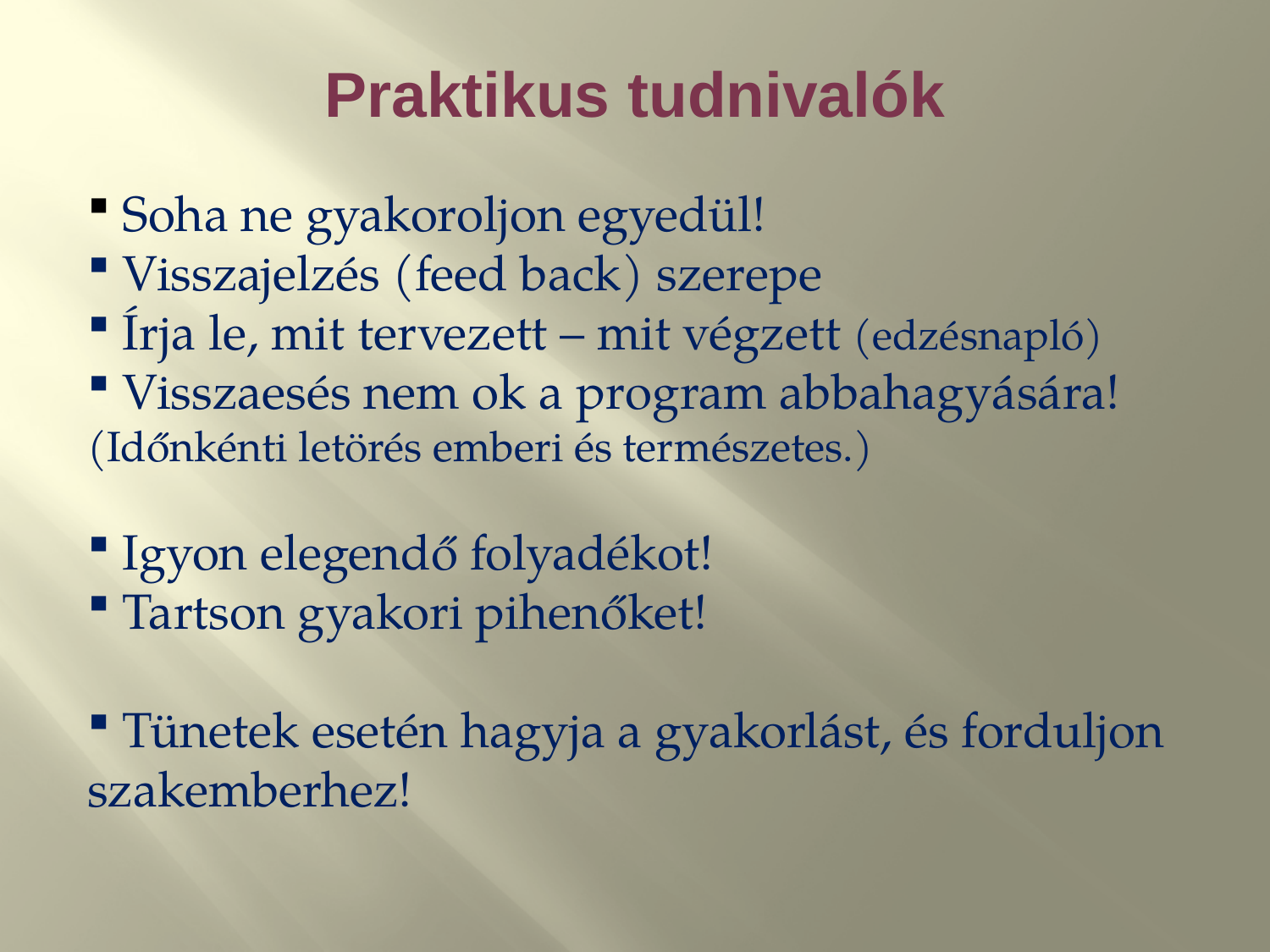

# Praktikus tudnivalók
 Soha ne gyakoroljon egyedül!
 Visszajelzés (feed back) szerepe
 Írja le, mit tervezett – mit végzett (edzésnapló)
 Visszaesés nem ok a program abbahagyására!  (Időnkénti letörés emberi és természetes.)

 Igyon elegendő folyadékot!
 Tartson gyakori pihenőket!

 Tünetek esetén hagyja a gyakorlást, és forduljon szakemberhez!